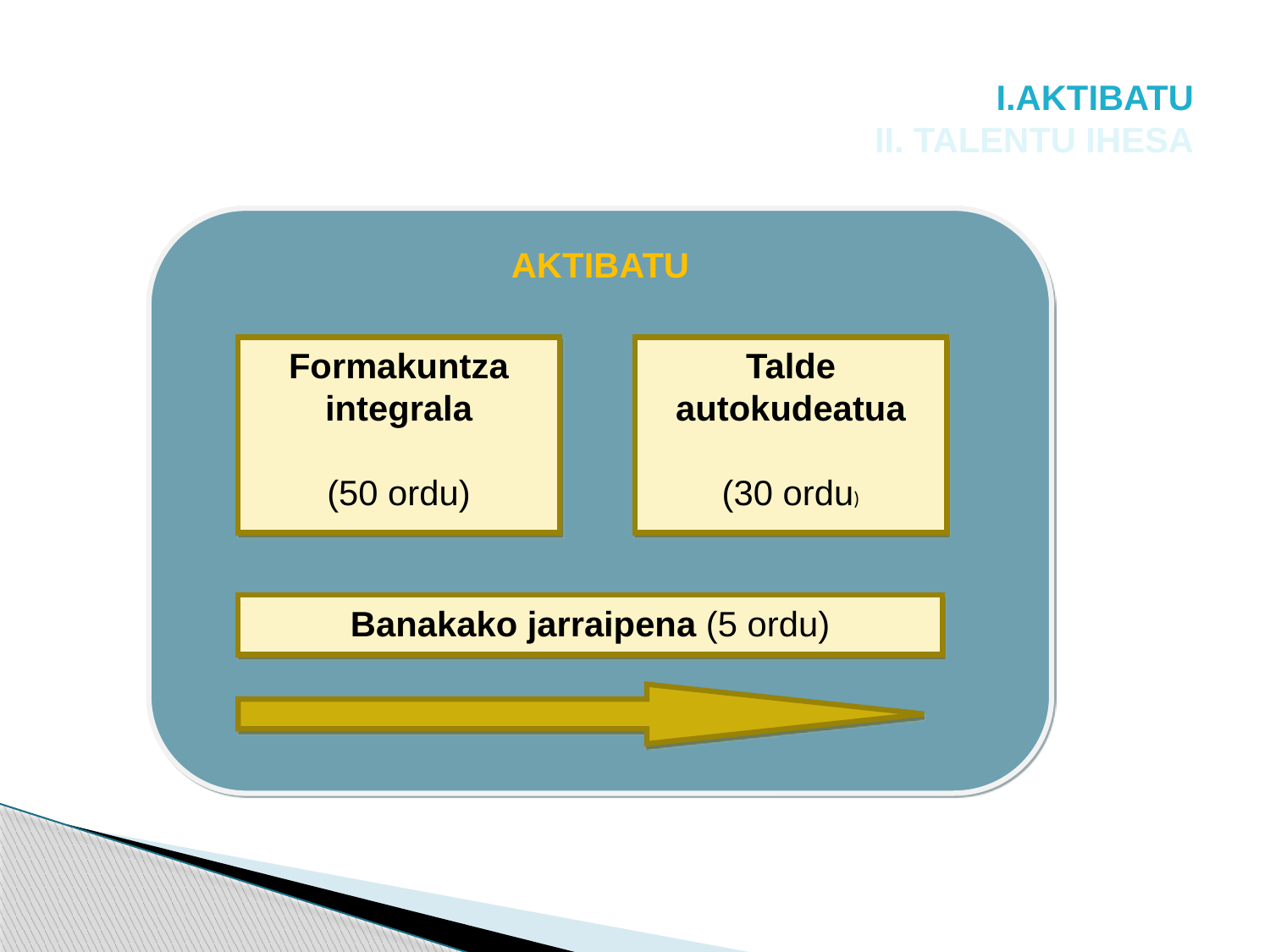

# I.AKTIBATU II. TALENTU IHESA
AKTIBATU

Formakuntza integrala

(50 ordu)
Talde autokudeatua

(30 ordu)
Banakako jarraipena (5 ordu)